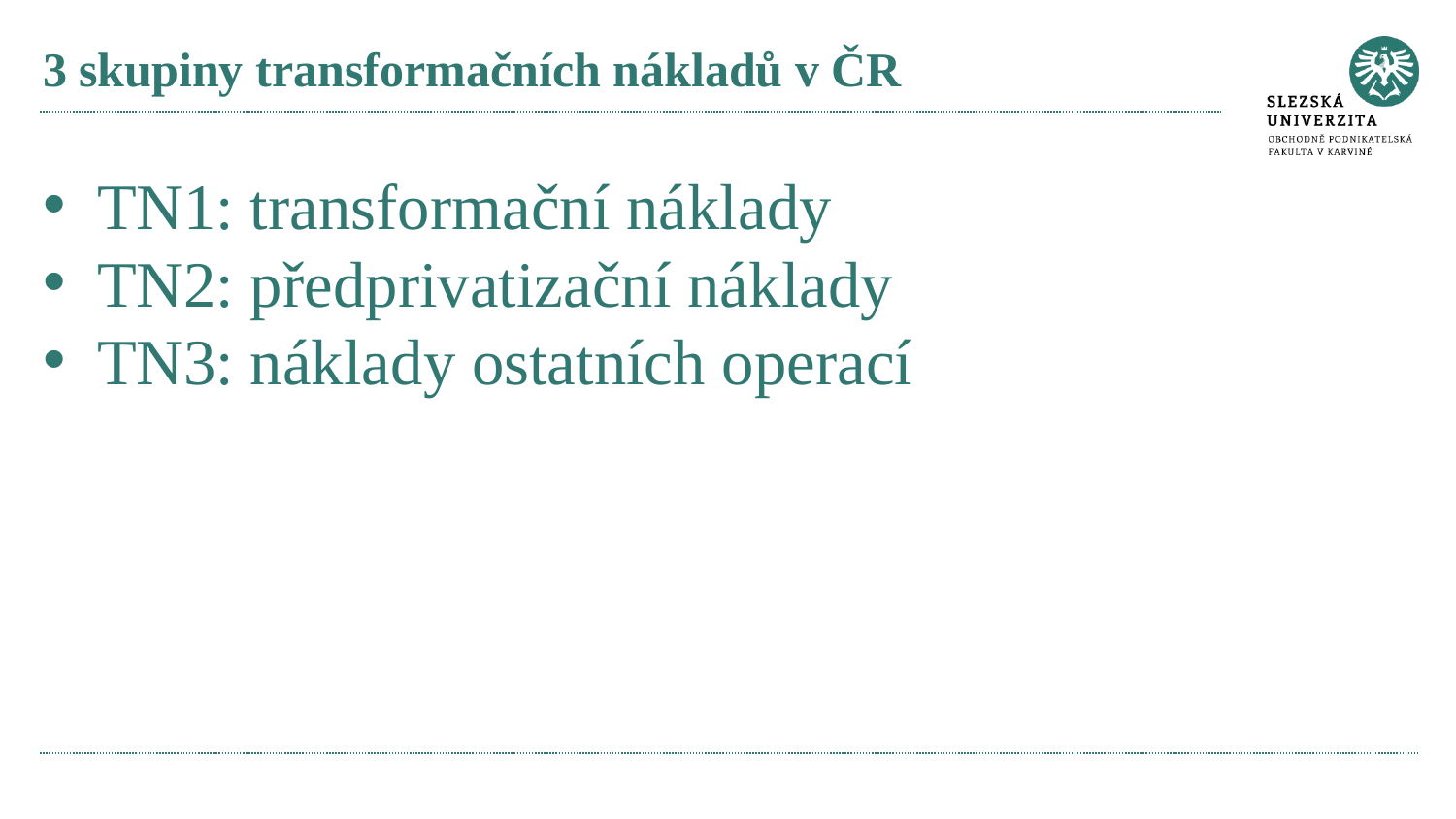

# 3 skupiny transformačních nákladů v ČR
TN1: transformační náklady
TN2: předprivatizační náklady
TN3: náklady ostatních operací